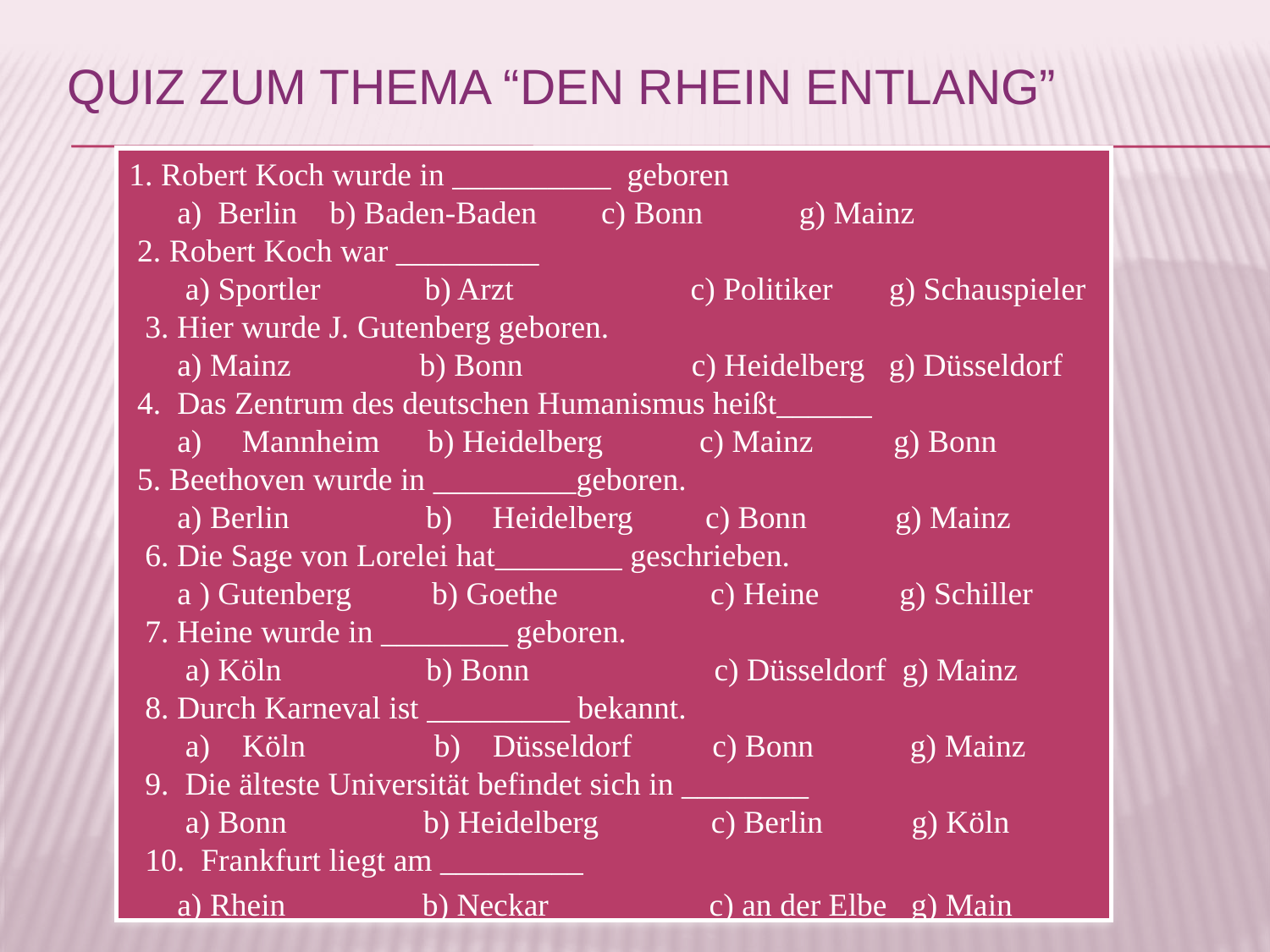

# Quiz zum Thema “Den Rhein entlang”
1. Robert Koch wurde in __________  geboren
      a)  Berlin    b) Baden-Baden        c) Bonn            g) Mainz
 2. Robert Koch war _________
       a) Sportler             b) Arzt                      c) Politiker       g) Schauspieler
  3. Hier wurde J. Gutenberg geboren.
      a) Mainz                b) Bonn                     c) Heidelberg   g) Düsseldorf
 4.  Das Zentrum des deutschen Humanismus heißt______
      a)     Mannheim      b) Heidelberg            c) Mainz          g) Bonn
 5. Beethoven wurde in _________geboren.
      a) Berlin                 b)     Heidelberg         c) Bonn           g) Mainz
  6. Die Sage von Lorelei hat________ geschrieben.
      a ) Gutenberg          b) Goethe                   c) Heine          g) Schiller
  7. Heine wurde in ________ geboren.
       a) Köln                  b) Bonn                       c) Düsseldorf  g) Mainz
  8. Durch Karneval ist _________ bekannt.
       a)    Köln                b)    Düsseldorf          c) Bonn            g) Mainz
  9.  Die älteste Universität befindet sich in ________
       a) Bonn                 b) Heidelberg              c) Berlin           g) Köln
  10.  Frankfurt liegt am _________
      a) Rhein                 b) Neckar                    c) an der Elbe   g) Main